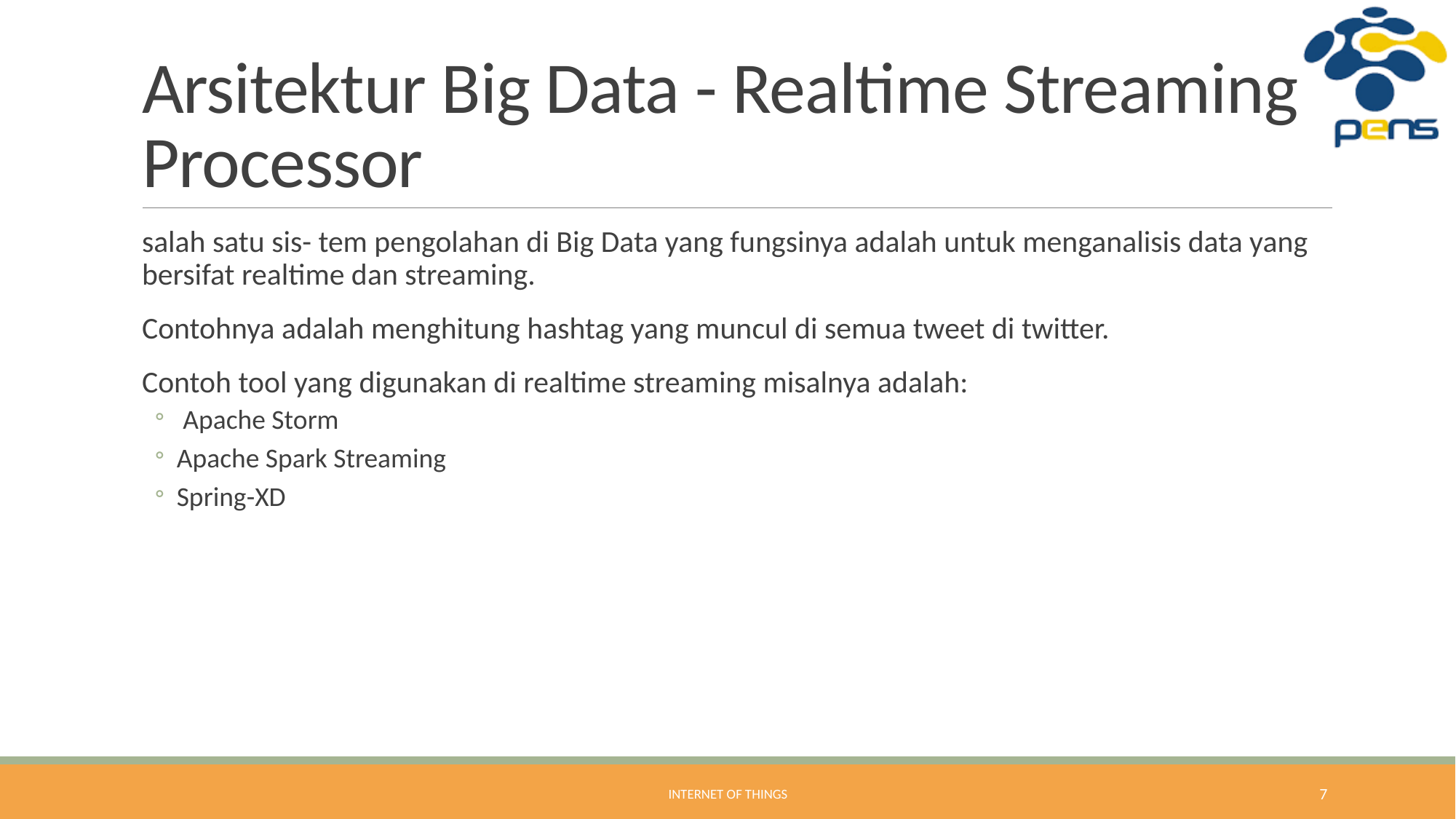

# Arsitektur Big Data - Realtime Streaming Processor
salah satu sis- tem pengolahan di Big Data yang fungsinya adalah untuk menganalisis data yang bersifat realtime dan streaming.
Contohnya adalah menghitung hashtag yang muncul di semua tweet di twitter.
Contoh tool yang digunakan di realtime streaming misalnya adalah:
 Apache Storm
Apache Spark Streaming
Spring-XD

Internet of Things
7